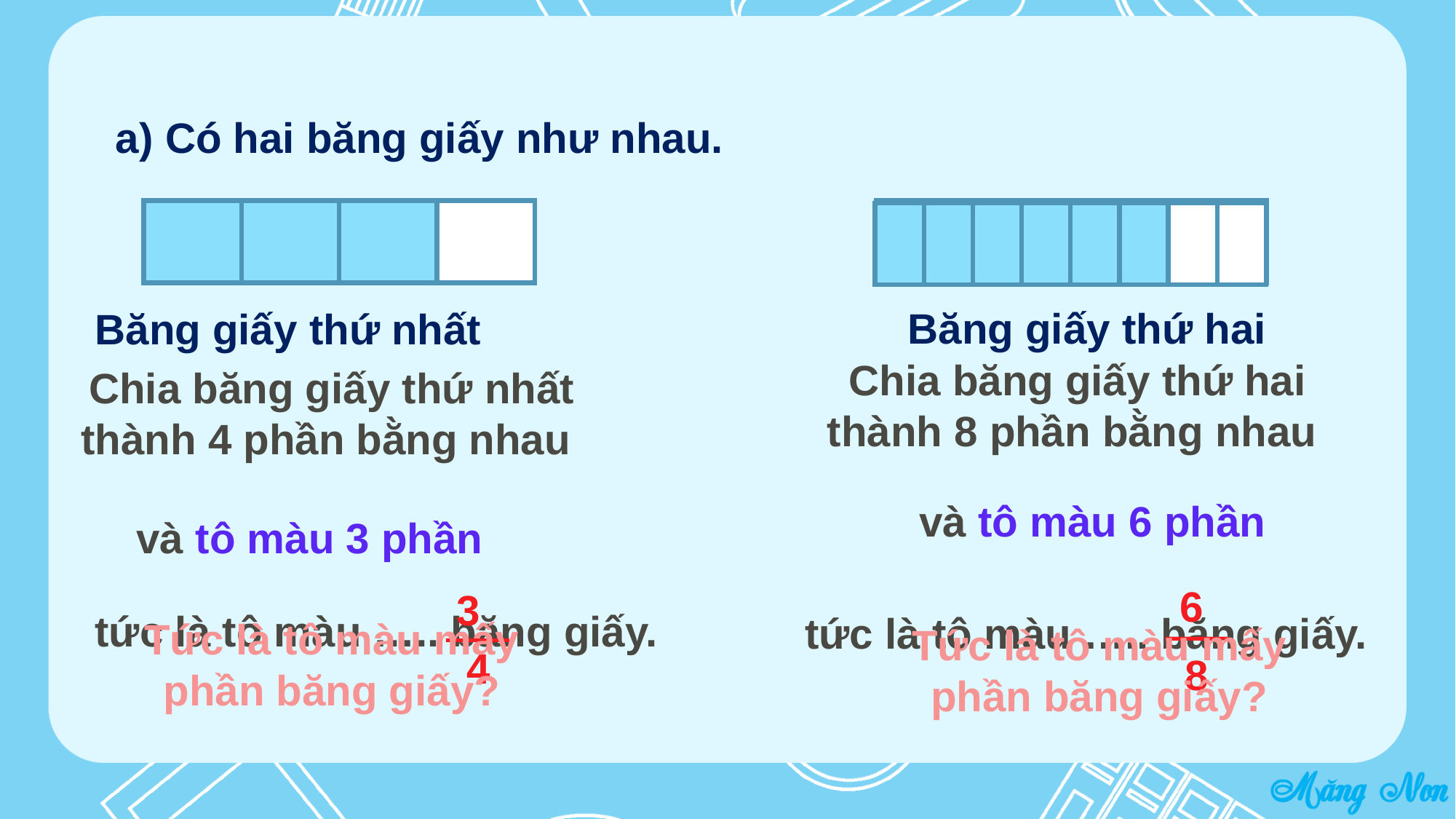

a) Có hai băng giấy như nhau.

Băng giấy thứ hai
Băng giấy thứ nhất
Chia băng giấy thứ hai thành 8 phần bằng nhau
Chia băng giấy thứ nhất thành 4 phần bằng nhau
và tô màu 6 phần
và tô màu 3 phần
 6

 8
tức là tô màu ….. băng giấy.
 3
 4

tức là tô màu ….. băng giấy.
Tức là tô màu mấy phần băng giấy?
Tức là tô màu mấy phần băng giấy?